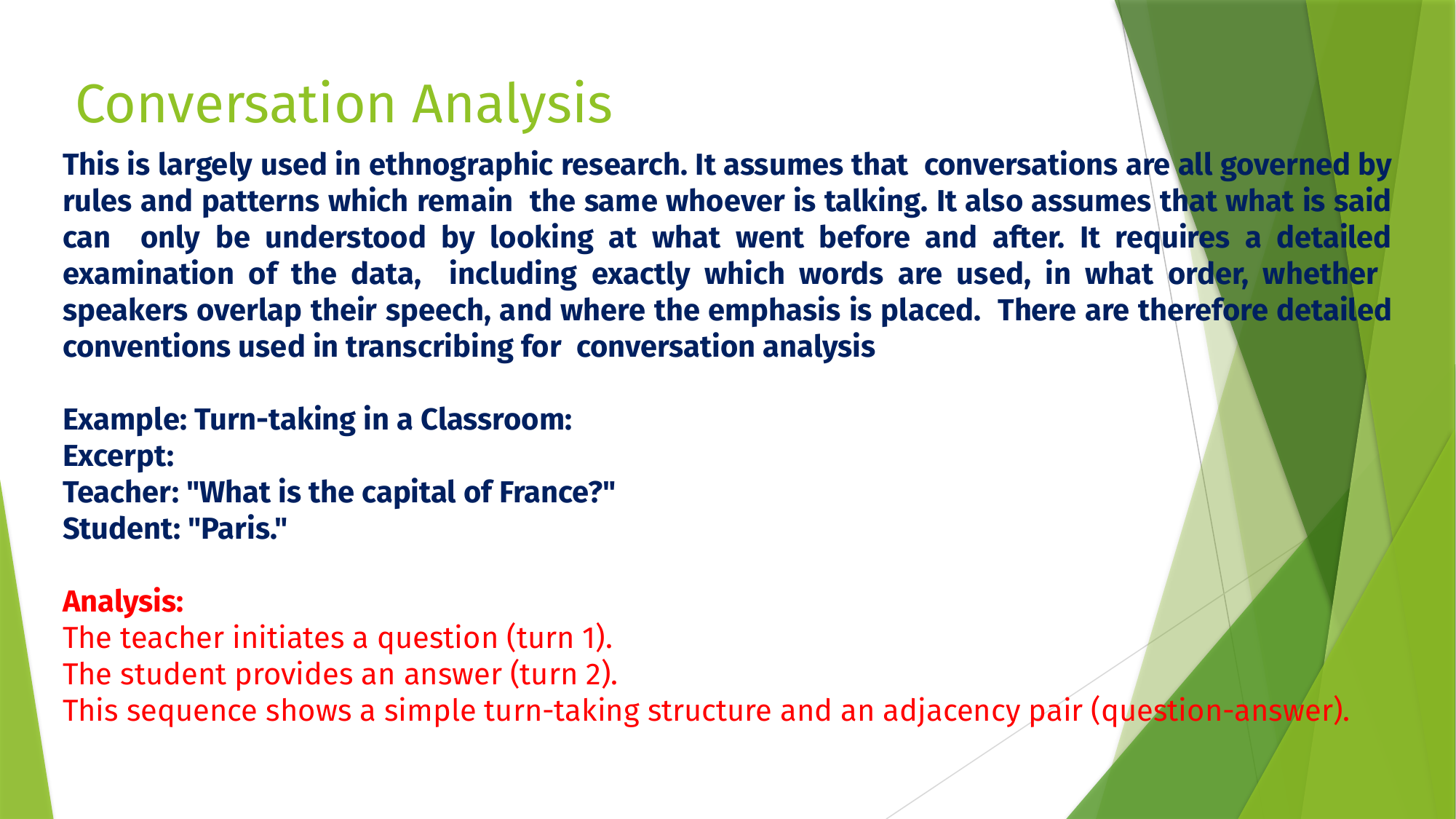

# Conversation Analysis
This is largely used in ethnographic research. It assumes that  conversations are all governed by rules and patterns which remain  the same whoever is talking. It also assumes that what is said can  only be understood by looking at what went before and after. It requires a detailed examination of the data,  including exactly which words are used, in what order, whether  speakers overlap their speech, and where the emphasis is placed.  There are therefore detailed conventions used in transcribing for  conversation analysis

Example: Turn-taking in a Classroom:
Excerpt:
Teacher: "What is the capital of France?"
Student: "Paris."

Analysis:
The teacher initiates a question (turn 1).
The student provides an answer (turn 2).
This sequence shows a simple turn-taking structure and an adjacency pair (question-answer).